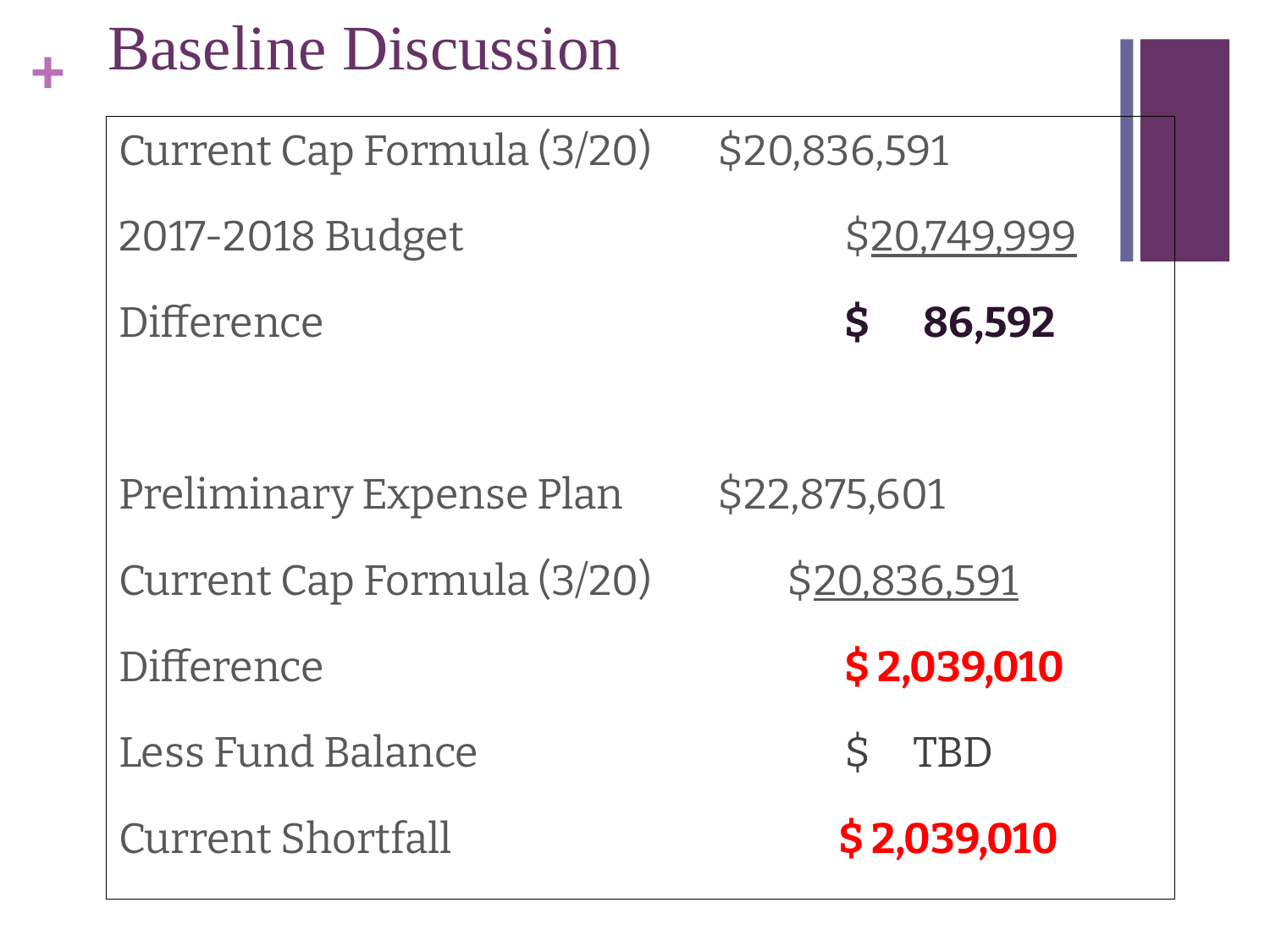

# Baseline Discussion
Current Cap Formula (3/20)	       $20,836,591
2017-2018 Budget			       $20,749,999
Difference				       $       86,592

Preliminary Expense Plan 	       $22,875,601
Current Cap Formula (3/20)                $20,836,591
Difference				       $ 2,039,010
Less Fund Balance		       	       $     TBD
Current Shortfall			       $ 2,039,010